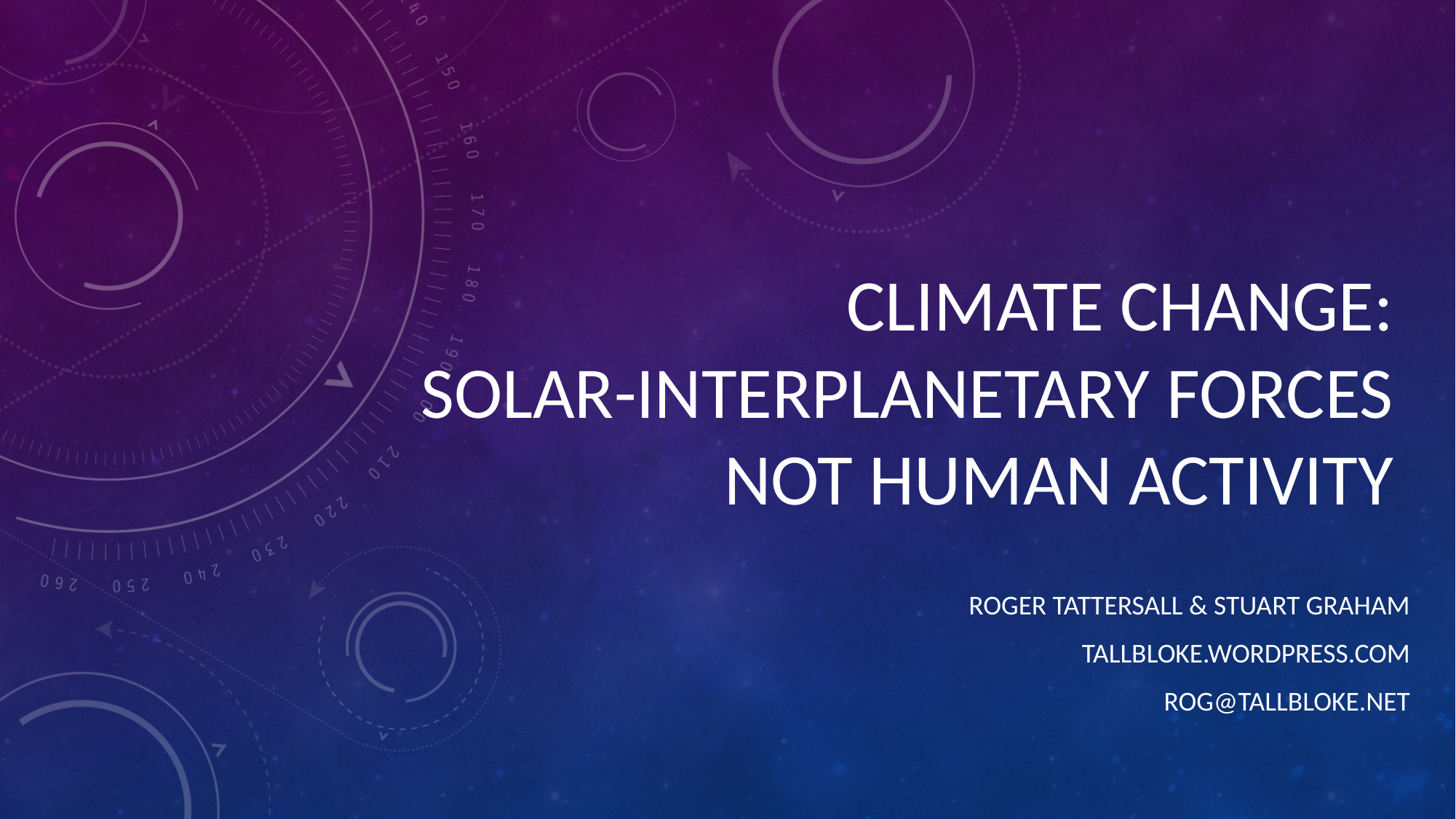

# Climate change: solar-interplanetary forces  not human activity
Roger Tattersall & Stuart Graham
Tallbloke.wordpress.com
rog@tallbloke.net